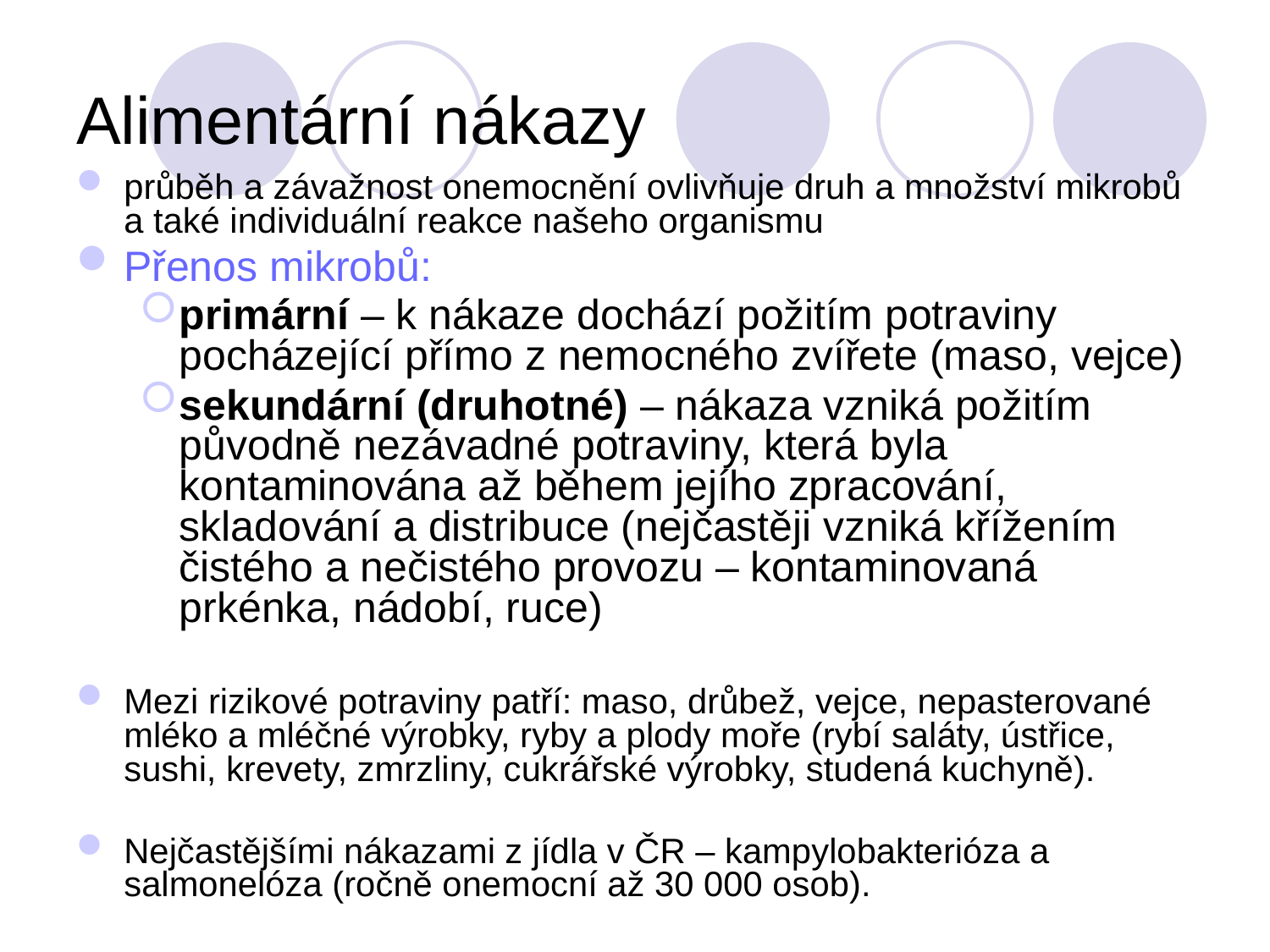

# Alimentární nákazy
průběh a závažnost onemocnění ovlivňuje druh a množství mikrobů a také individuální reakce našeho organismu
Přenos mikrobů:
primární – k nákaze dochází požitím potraviny pocházející přímo z nemocného zvířete (maso, vejce)
sekundární (druhotné) – nákaza vzniká požitím původně nezávadné potraviny, která byla kontaminována až během jejího zpracování, skladování a distribuce (nejčastěji vzniká křížením čistého a nečistého provozu – kontaminovaná prkénka, nádobí, ruce)

Mezi rizikové potraviny patří: maso, drůbež, vejce, nepasterované mléko a mléčné výrobky, ryby a plody moře (rybí saláty, ústřice, sushi, krevety, zmrzliny, cukrářské výrobky, studená kuchyně).

Nejčastějšími nákazami z jídla v ČR – kampylobakterióza a salmonelóza (ročně onemocní až 30 000 osob).